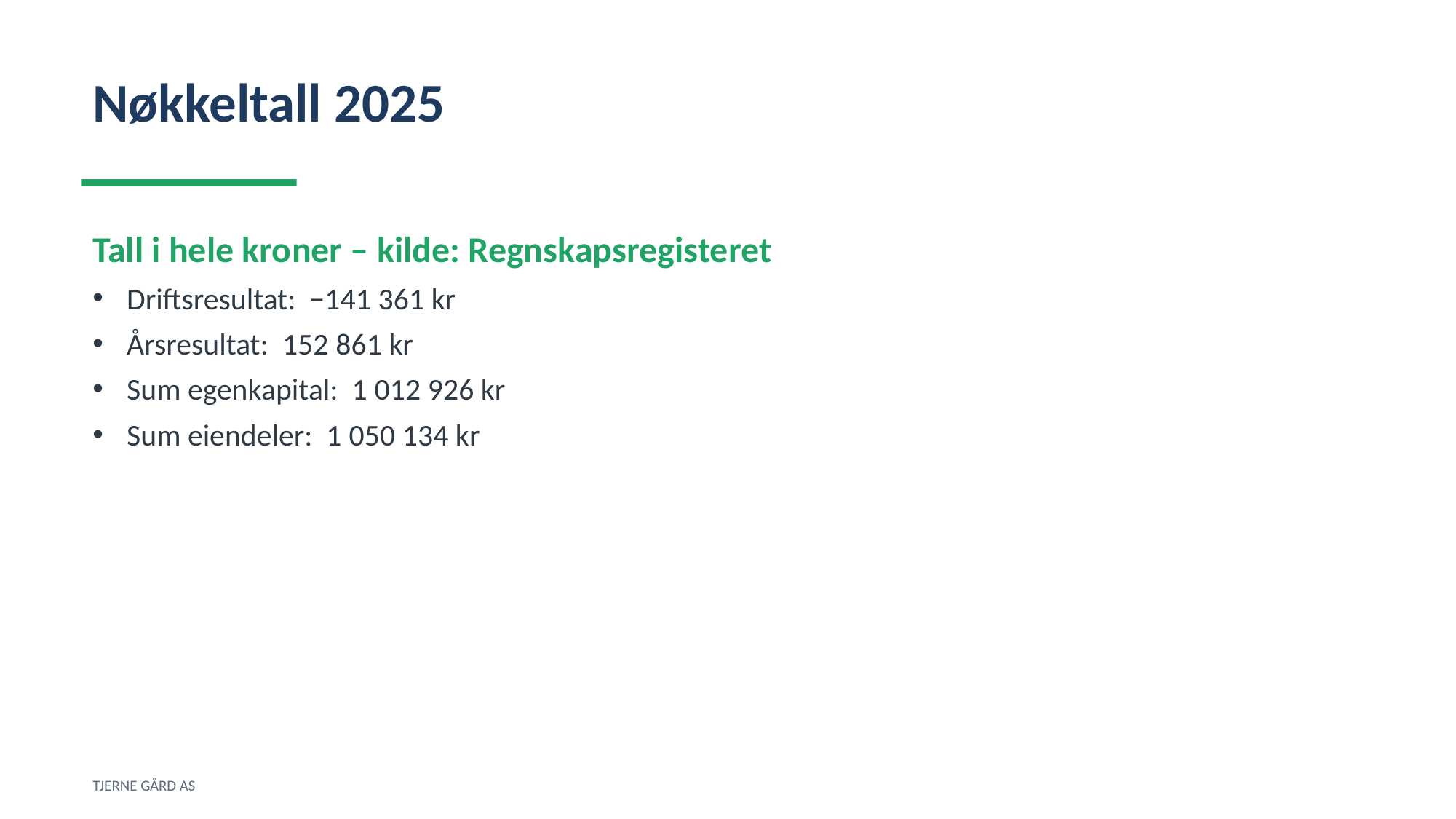

Nøkkeltall 2025

Tall i hele kroner – kilde: Regnskapsregisteret
Driftsresultat:  −141 361 kr
Årsresultat:  152 861 kr
Sum egenkapital:  1 012 926 kr
Sum eiendeler:  1 050 134 kr
TJERNE GÅRD AS